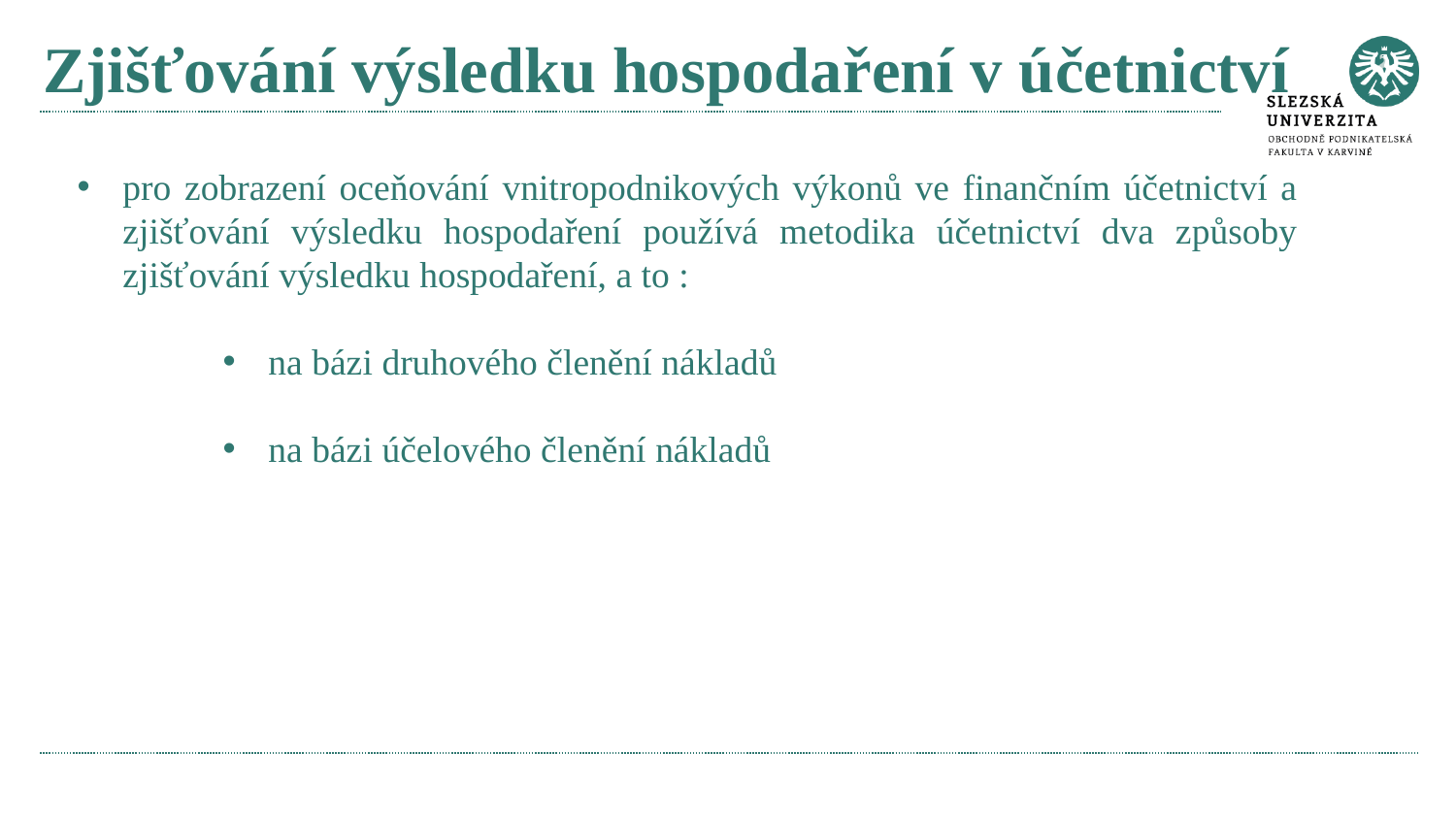

# Zjišťování výsledku hospodaření v účetnictví

pro zobrazení oceňování vnitropodnikových výkonů ve finančním účetnictví a zjišťování výsledku hospodaření používá metodika účetnictví dva způsoby zjišťování výsledku hospodaření, a to :

na bázi druhového členění nákladů

na bázi účelového členění nákladů